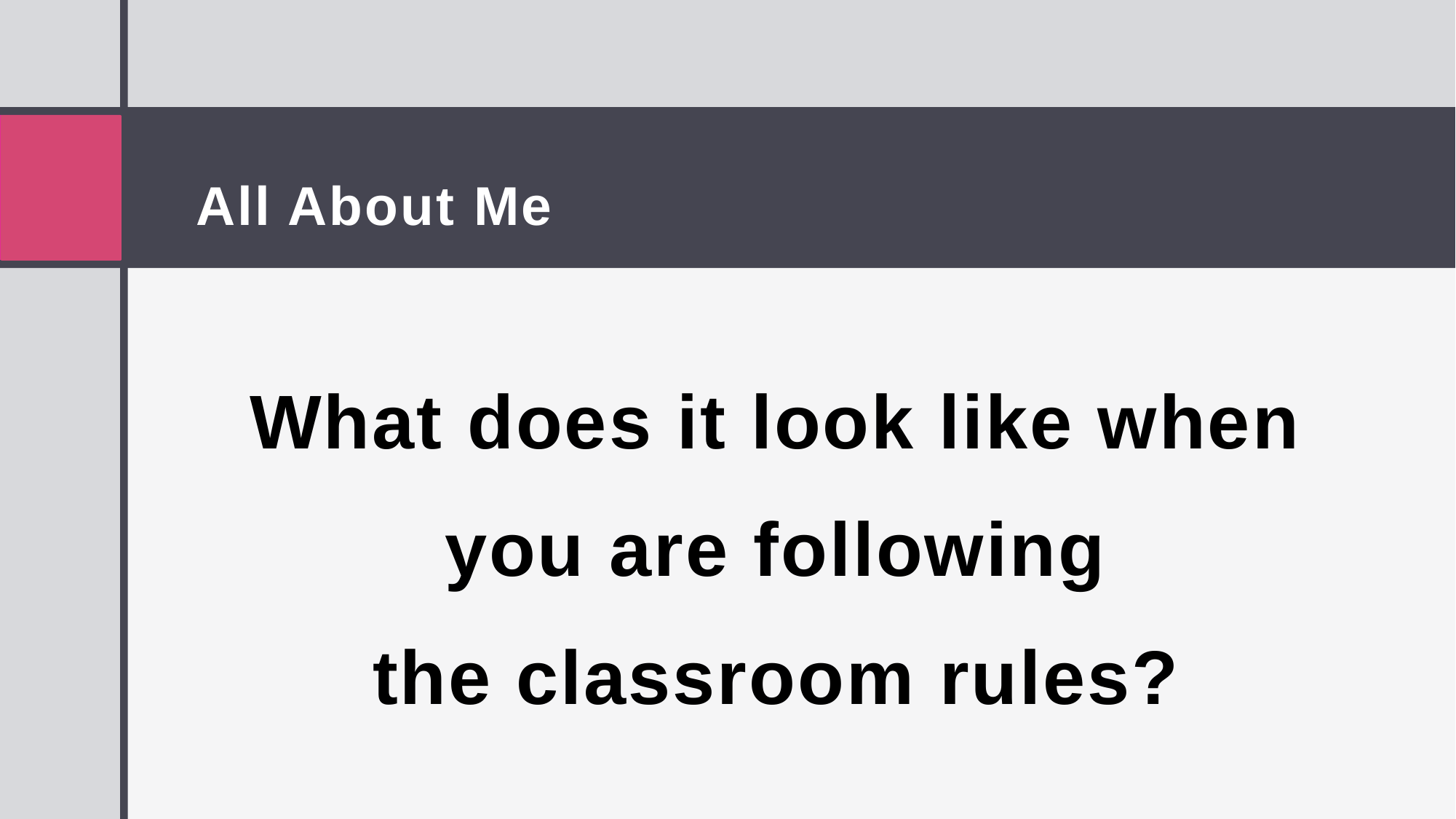

# All About Me

What does it look like when you are following the classroom rules?